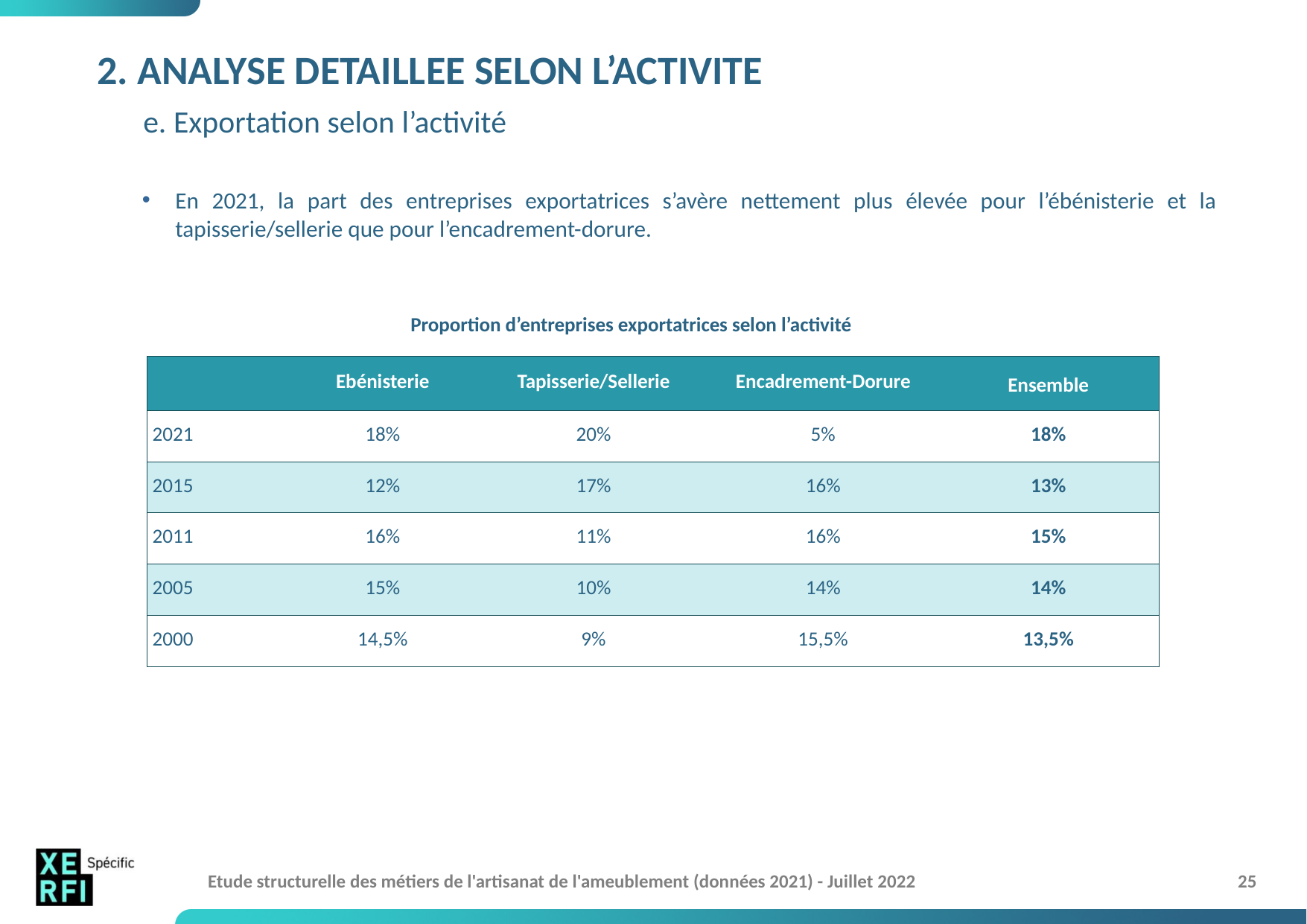

# 2. ANALYSE DETAILLEE SELON L’ACTIVITE e. Exportation selon l’activité
En 2021, la part des entreprises exportatrices s’avère nettement plus élevée pour l’ébénisterie et la tapisserie/sellerie que pour l’encadrement-dorure.

Proportion d’entreprises exportatrices selon l’activité
|  | Ebénisterie | Tapisserie/Sellerie | Encadrement-Dorure | Ensemble |
| --- | --- | --- | --- | --- |
| 2021 | 18% | 20% | 5% | 18% |
| 2015 | 12% | 17% | 16% | 13% |
| 2011 | 16% | 11% | 16% | 15% |
| 2005 | 15% | 10% | 14% | 14% |
| 2000 | 14,5% | 9% | 15,5% | 13,5% |
Etude structurelle des métiers de l'artisanat de l'ameublement (données 2021) - Juillet 2022
25